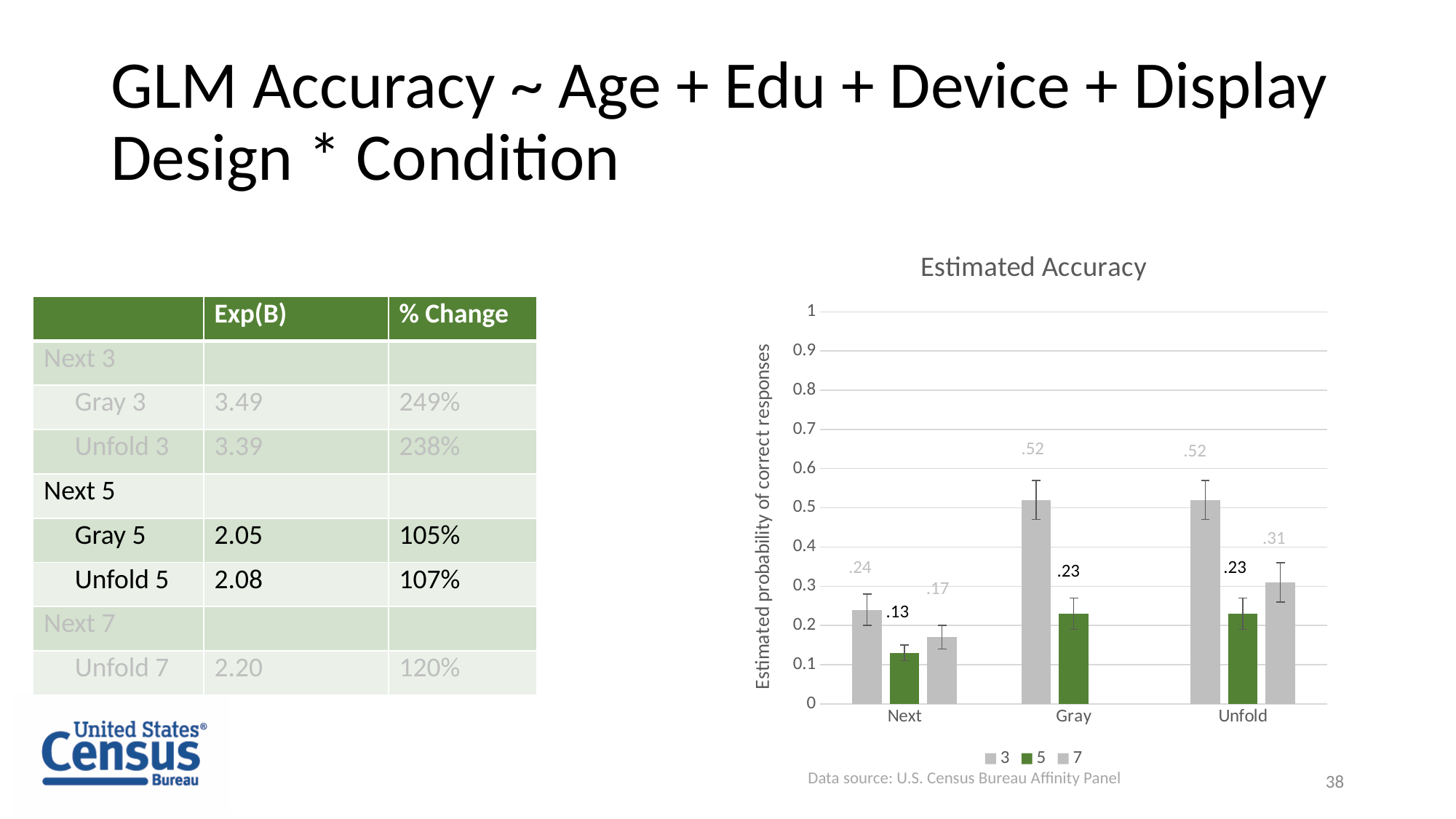

# GLM Accuracy ~ Age + Edu + Device + Display Design * Condition

### Chart: Estimated Accuracy

| Category | 3 | 5 | 7 |
|---|---|---|---|
| Next | 0.24 | 0.13 | 0.17 |
| Gray | 0.52 | 0.23 | None |
| Unfold | 0.52 | 0.23 | 0.31 |
|  | Exp(B) | % Change |
| --- | --- | --- |
| Next 3 |  |  |
| Gray 3 | 3.49 | 249% |
| Unfold 3 | 3.39 | 238% |
| Next 5 |  |  |
| Gray 5 | 2.05 | 105% |
| Unfold 5 | 2.08 | 107% |
| Next 7 |  |  |
| Unfold 7 | 2.20 | 120% |
.52
.52
.31
.24
.23
.23
.17
.13
38
Data source: U.S. Census Bureau Affinity Panel